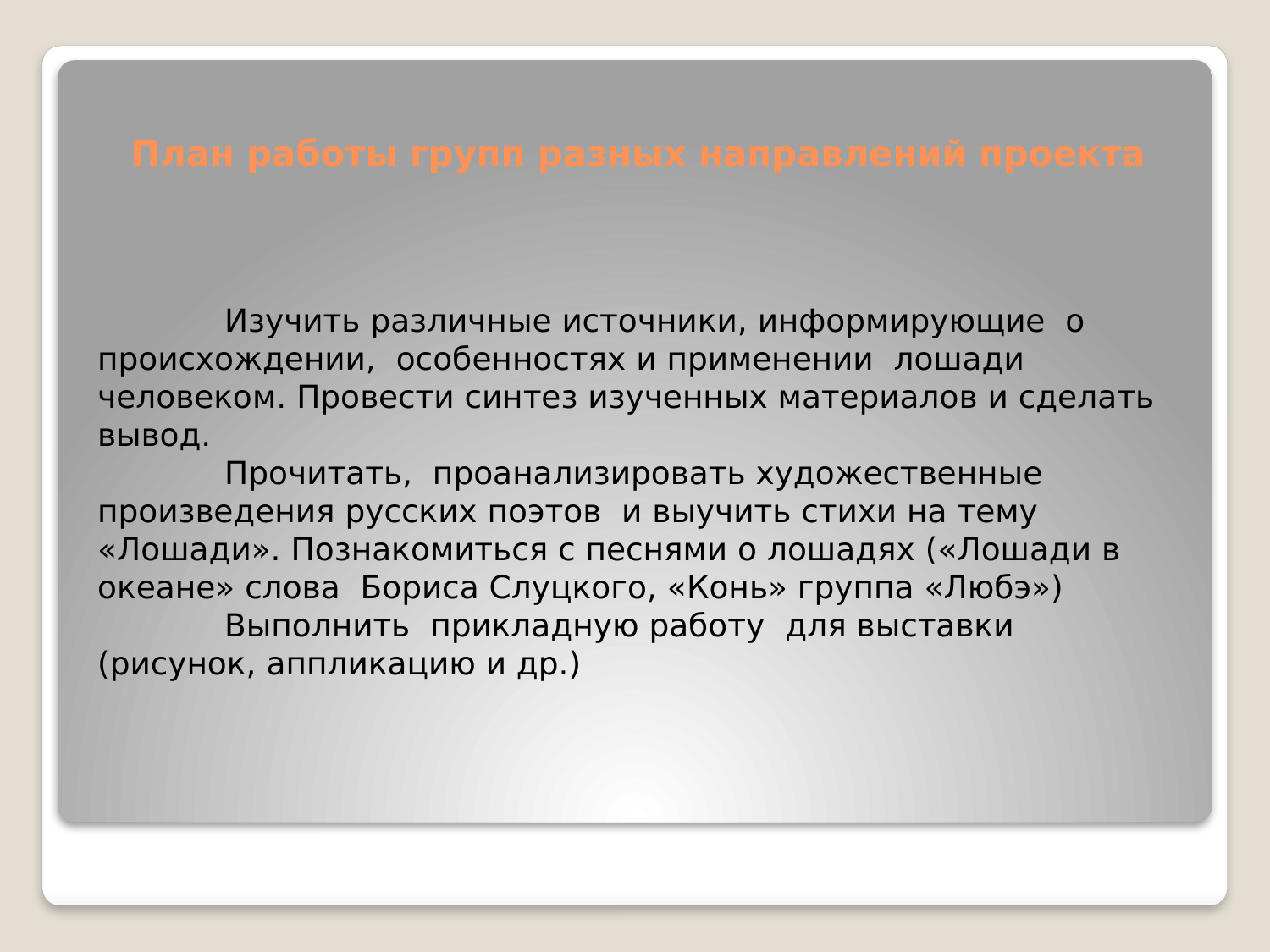

# План работы групп разных направлений проекта

	Изучить различные источники, информирующие  о происхождении,  особенностях и применении  лошади человеком. Провести синтез изученных материалов и сделать вывод.
	Прочитать,  проанализировать художественные произведения русских поэтов  и выучить стихи на тему «Лошади». Познакомиться с песнями о лошадях («Лошади в океане» слова  Бориса Слуцкого, «Конь» группа «Любэ»)
	Выполнить  прикладную работу  для выставки (рисунок, аппликацию и др.)